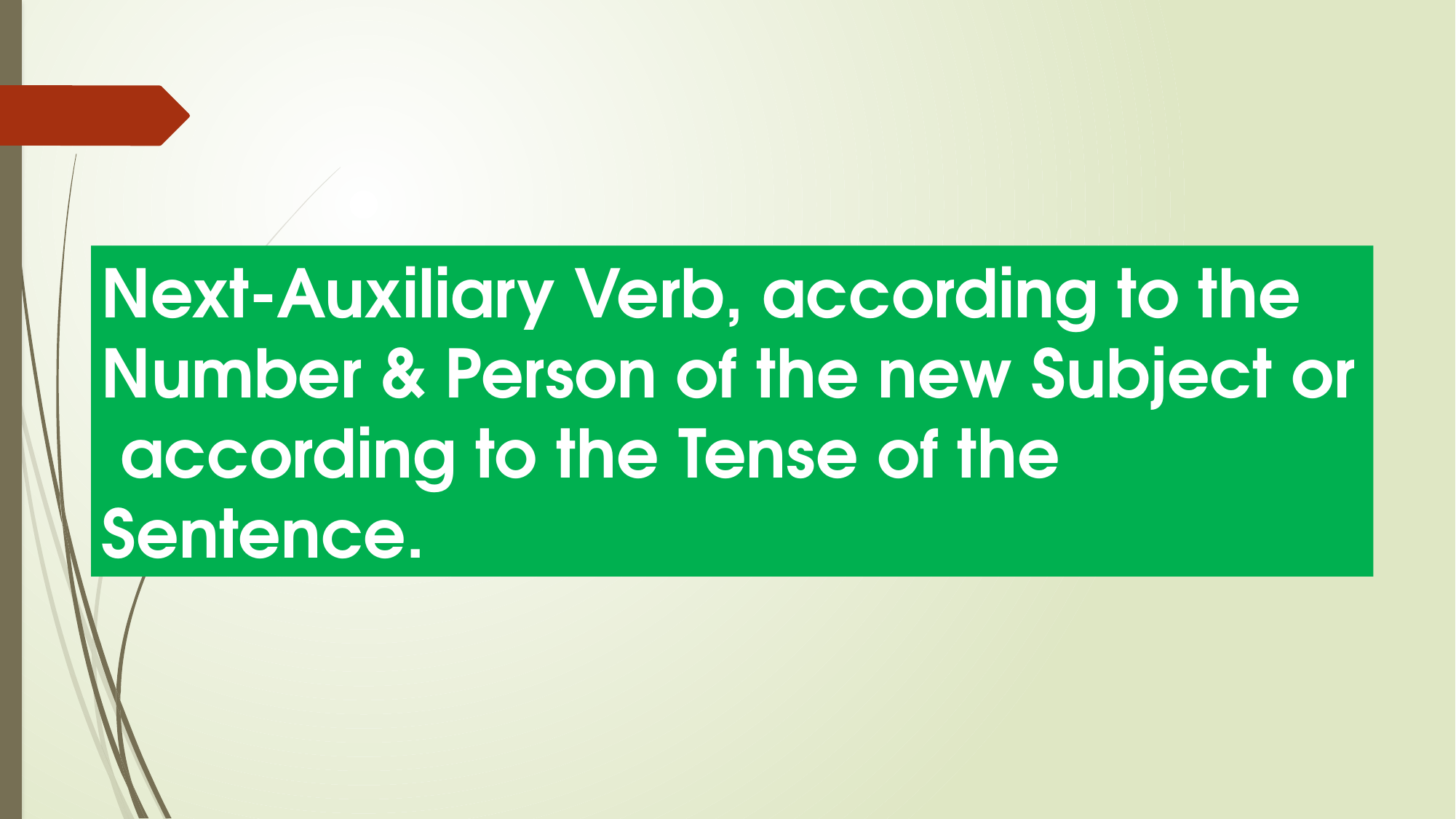

Next-Auxiliary Verb, according to the Number & Person of the new Subject or  according to the Tense of the Sentence.